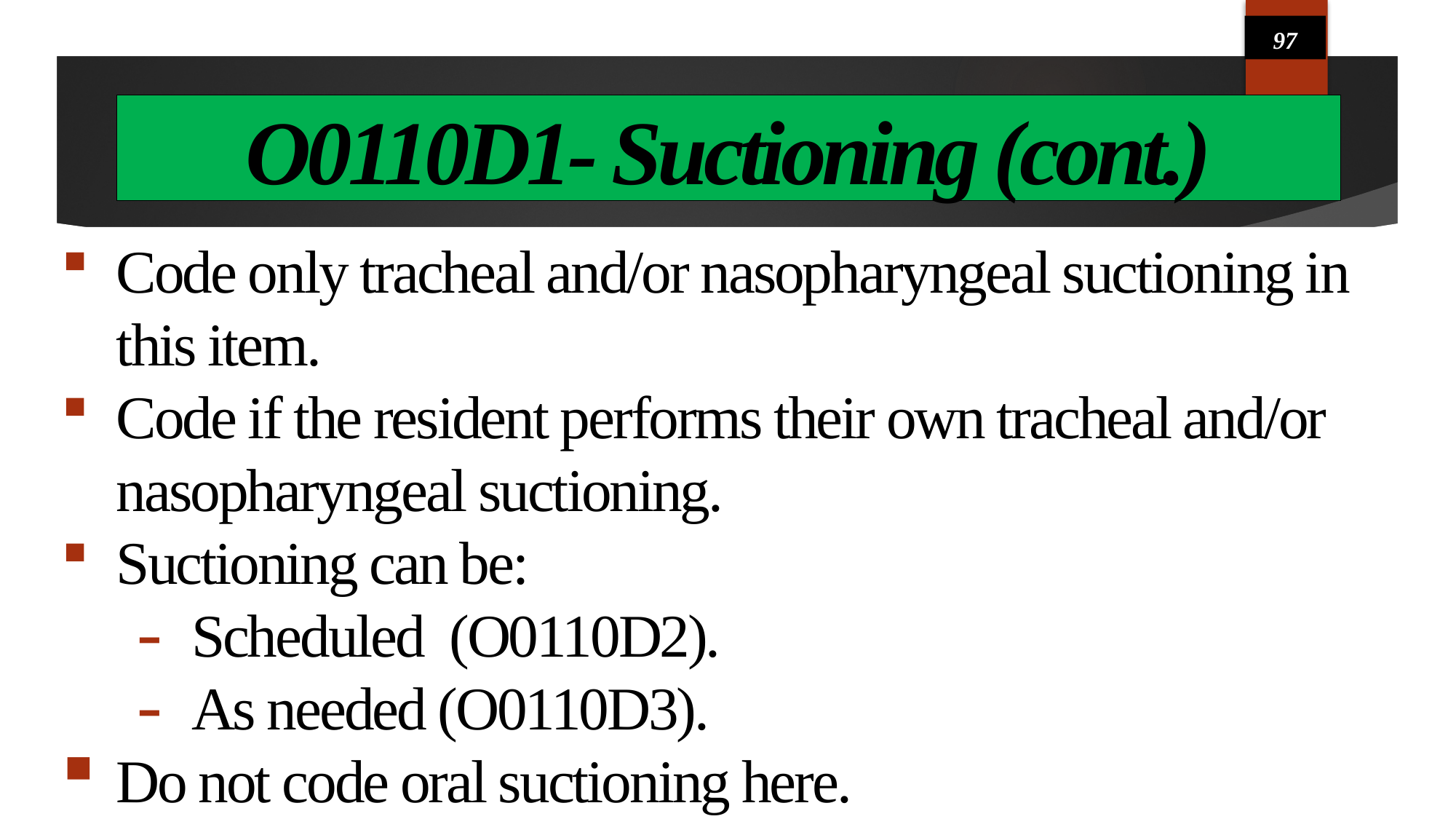

97
# O0110D1- Suctioning (cont.)
Code only tracheal and/or nasopharyngeal suctioning in this item.
Code if the resident performs their own tracheal and/or nasopharyngeal suctioning.
Suctioning can be:
Scheduled  (O0110D2).
As needed (O0110D3).
Do not code oral suctioning here.